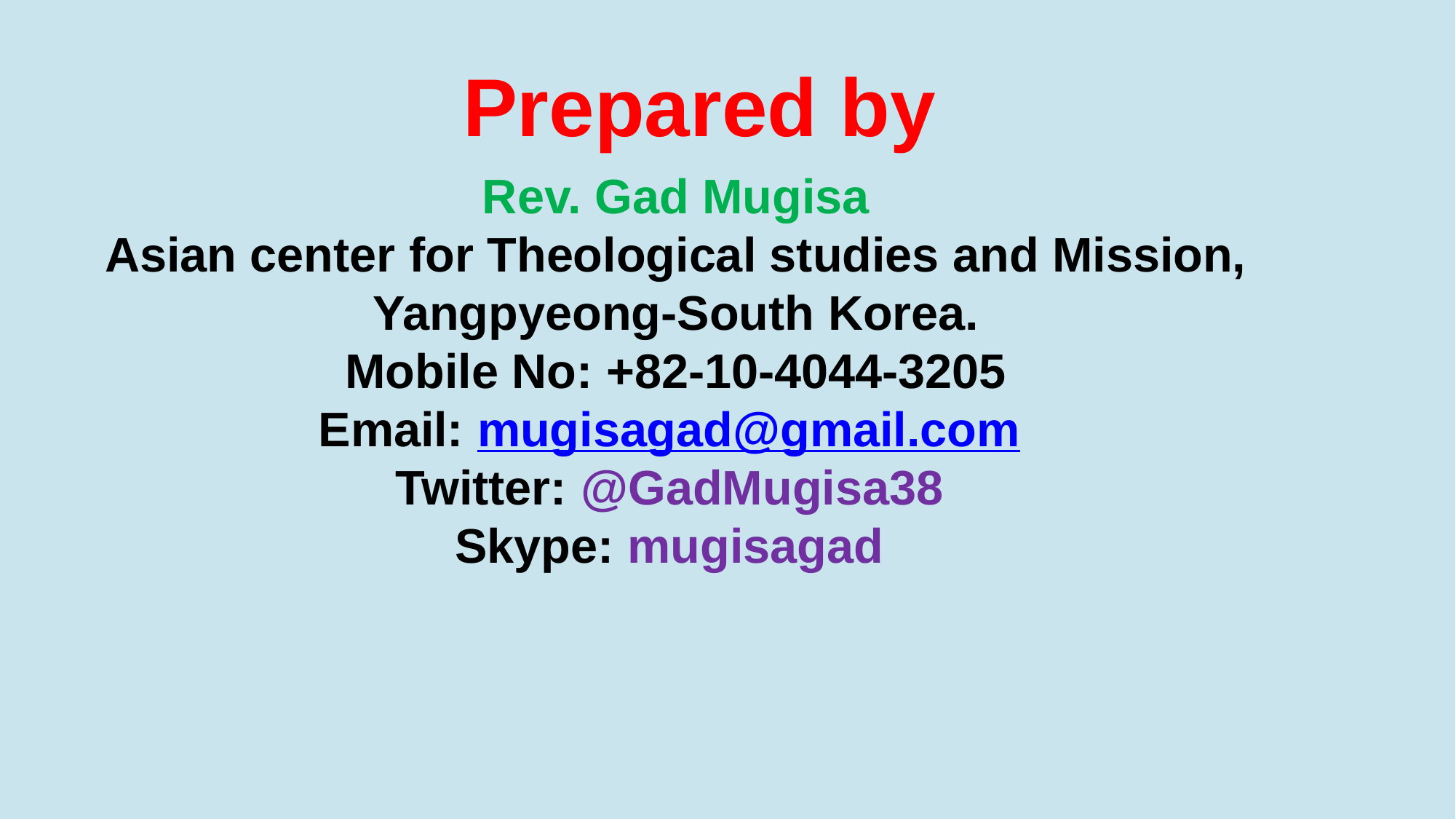

# Prepared by
Rev. Gad Mugisa
Asian center for Theological studies and Mission, Yangpyeong-South Korea.
Mobile No: +82-10-4044-3205
Email: mugisagad@gmail.com
Twitter: @GadMugisa38
Skype: mugisagad